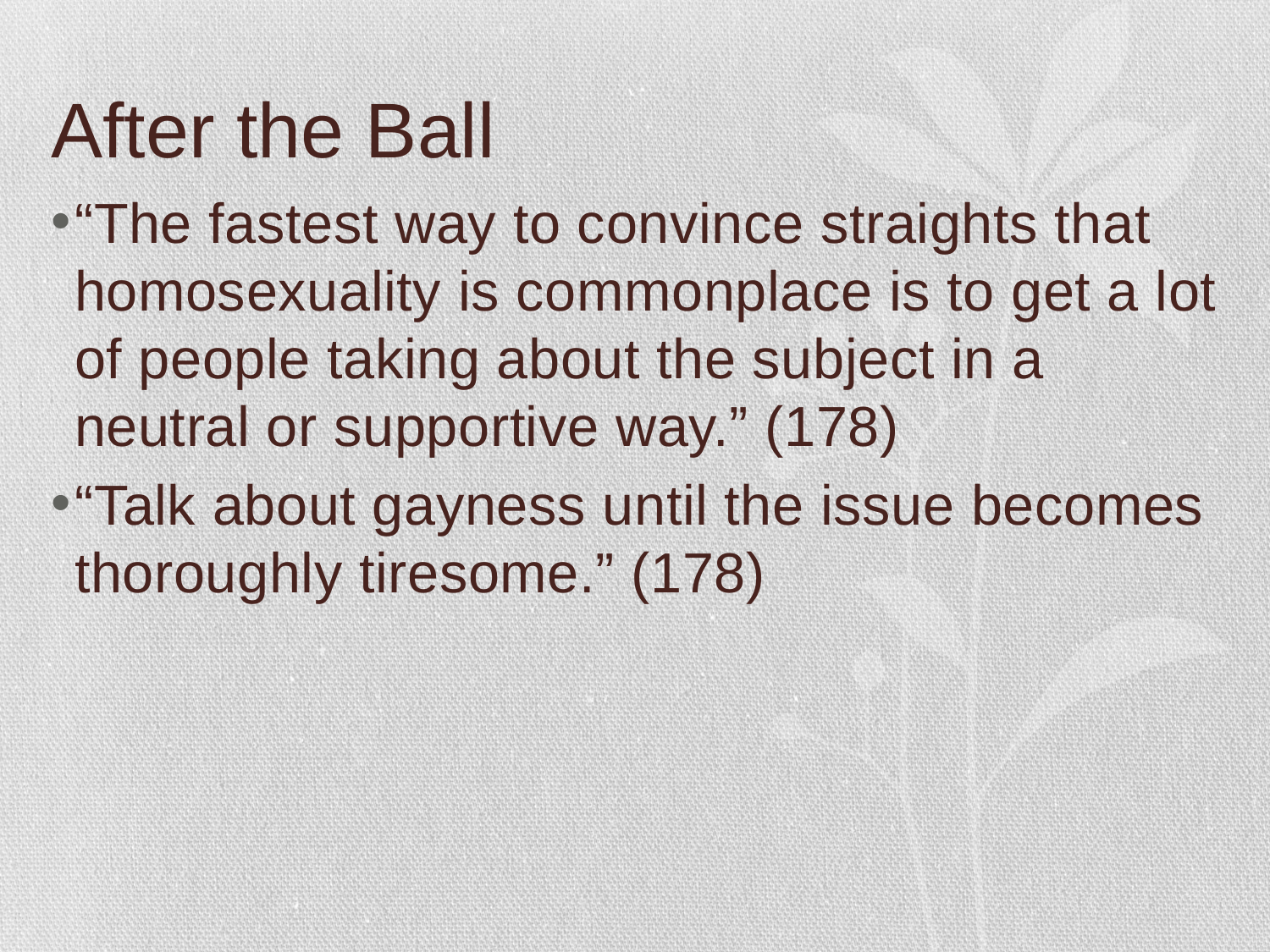

# After the Ball
“The fastest way to convince straights that homosexuality is commonplace is to get a lot of people taking about the subject in a neutral or supportive way.” (178)
“Talk about gayness until the issue becomes thoroughly tiresome.” (178)